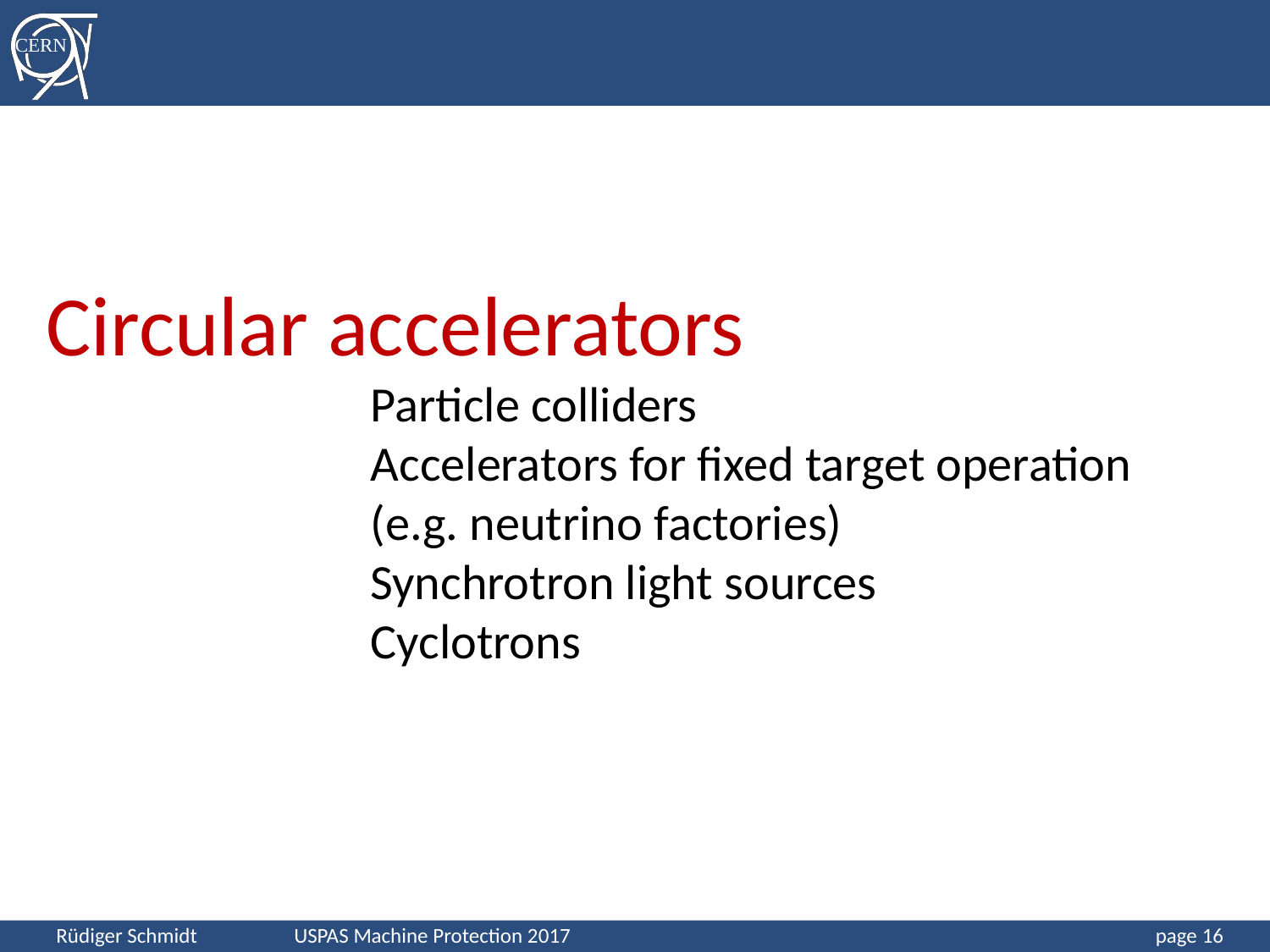

Circular accelerators
Particle colliders
Accelerators for fixed target operation (e.g. neutrino factories)
Synchrotron light sources
Cyclotrons